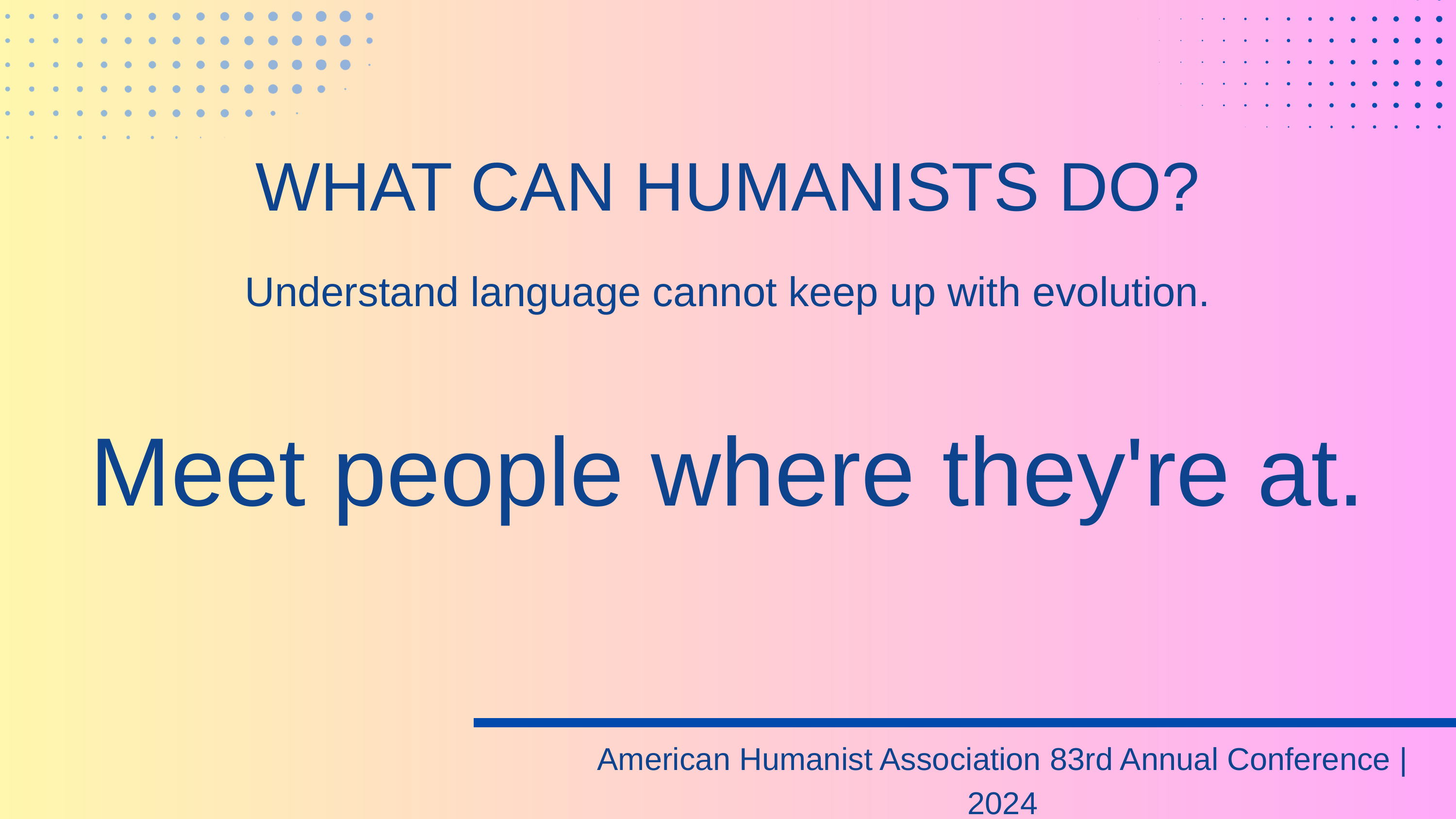

WHAT CAN HUMANISTS DO?
Understand language cannot keep up with evolution.
Meet people where they're at.

American Humanist Association 83rd Annual Conference | 2024